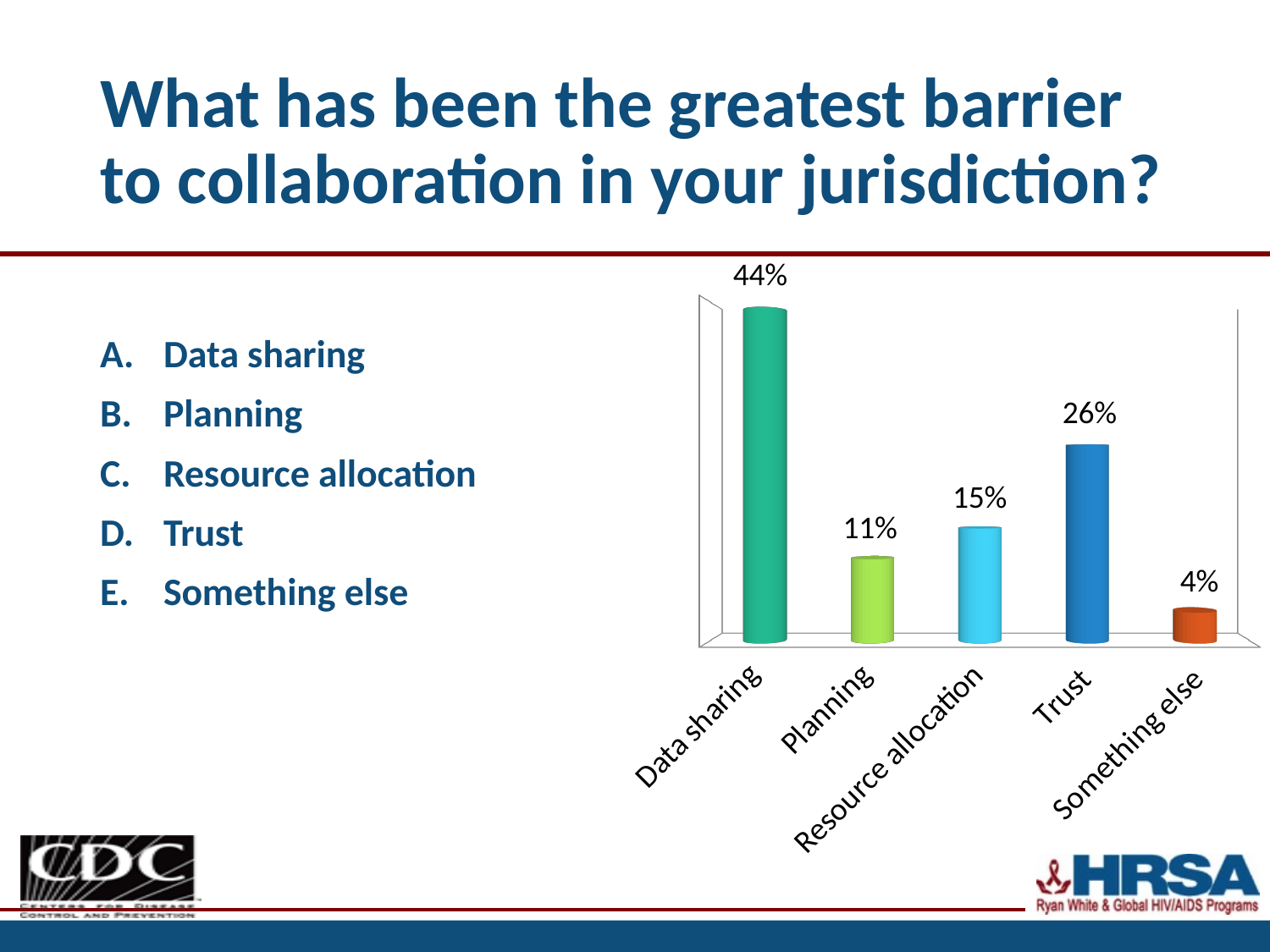

# What has been the greatest barrier to collaboration in your jurisdiction?

[unsupported chart]

Data sharing
Planning
Resource allocation
Trust
Something else